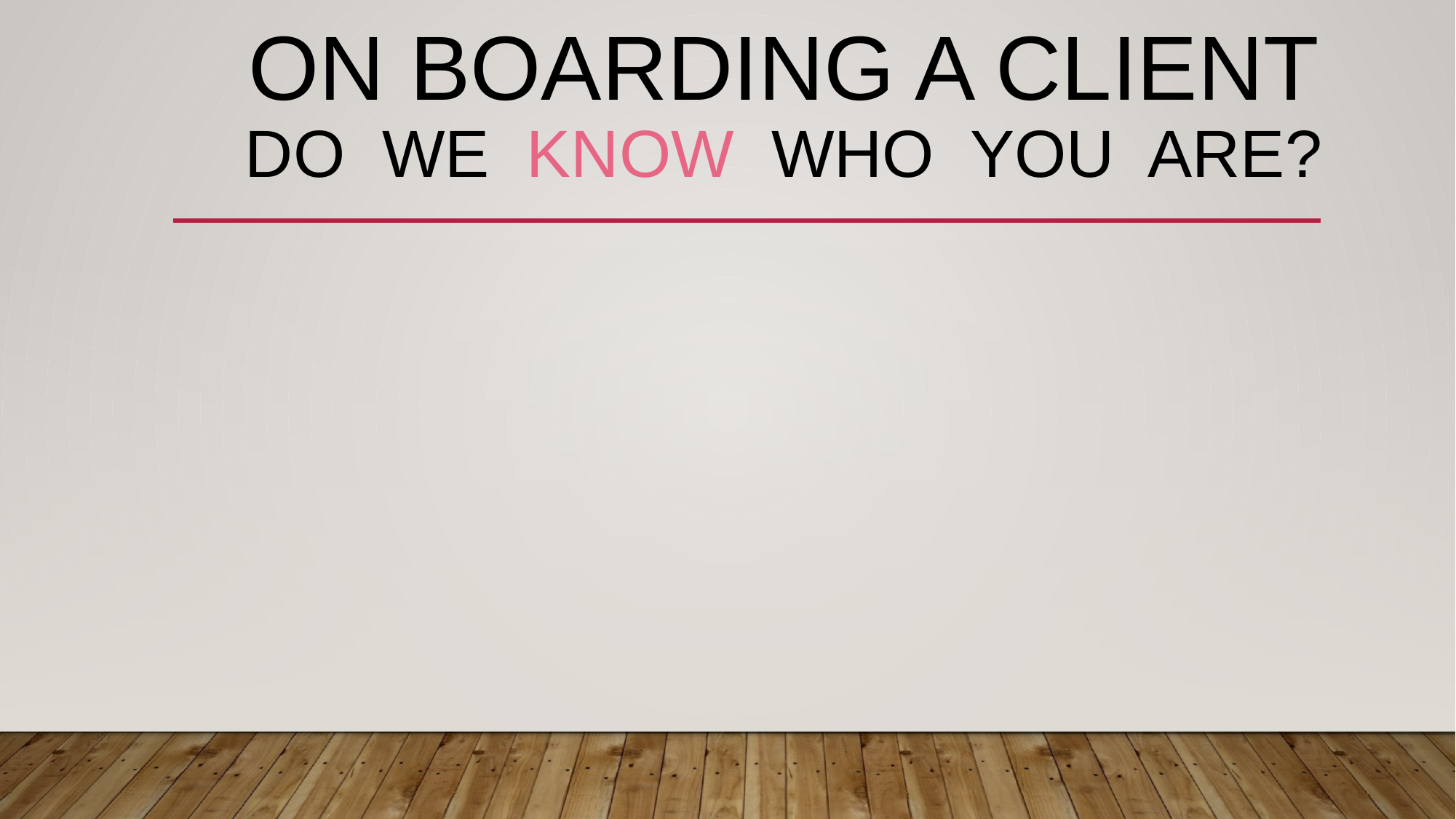

# ON BOARDING A CLIENT DO  WE  KNOW  WHO  YOU  ARE?